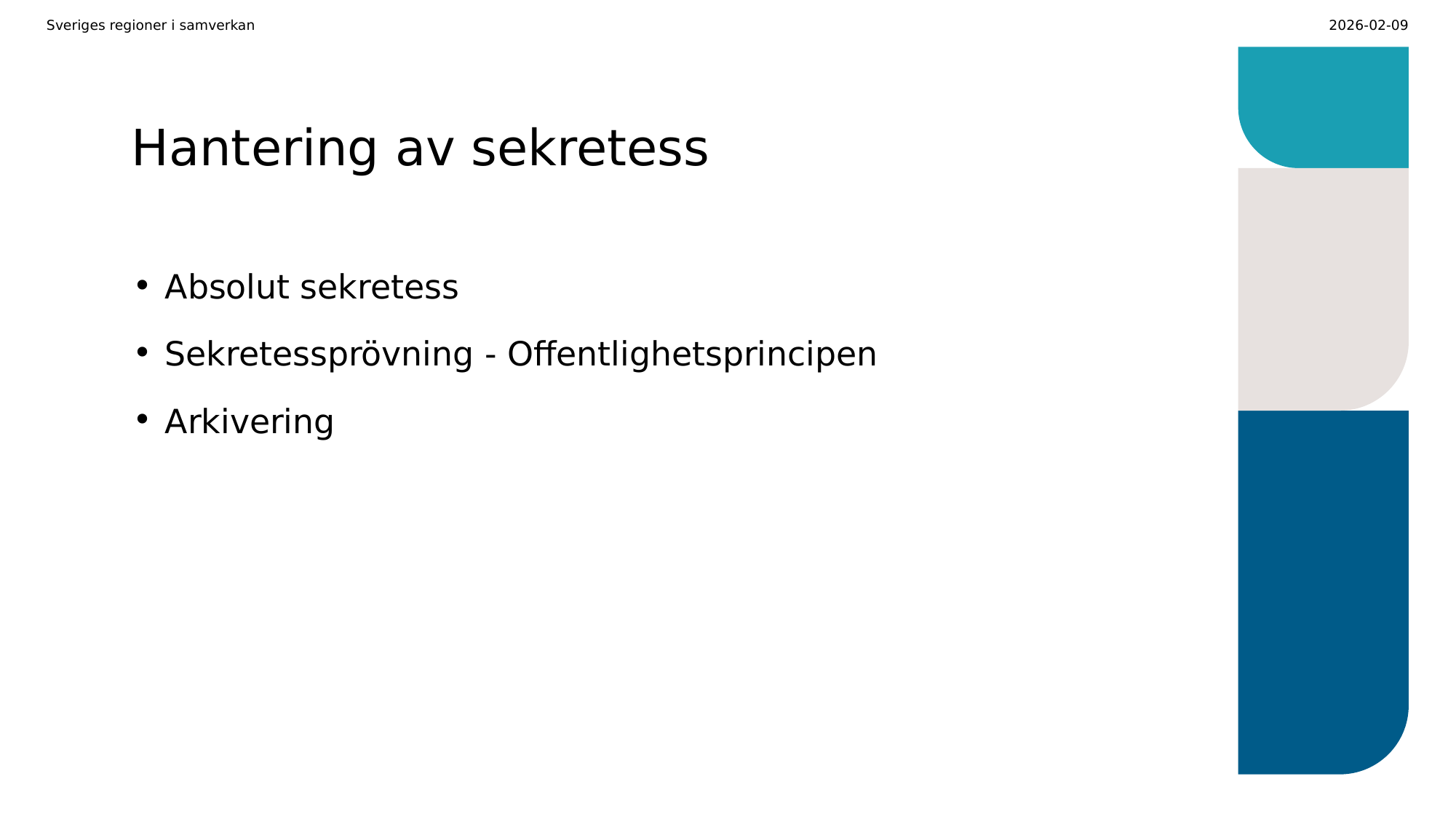

Sveriges regioner i samverkan
2026-02-09
# Hantering av sekretess
Absolut sekretess
Sekretessprövning - Offentlighetsprincipen
Arkivering